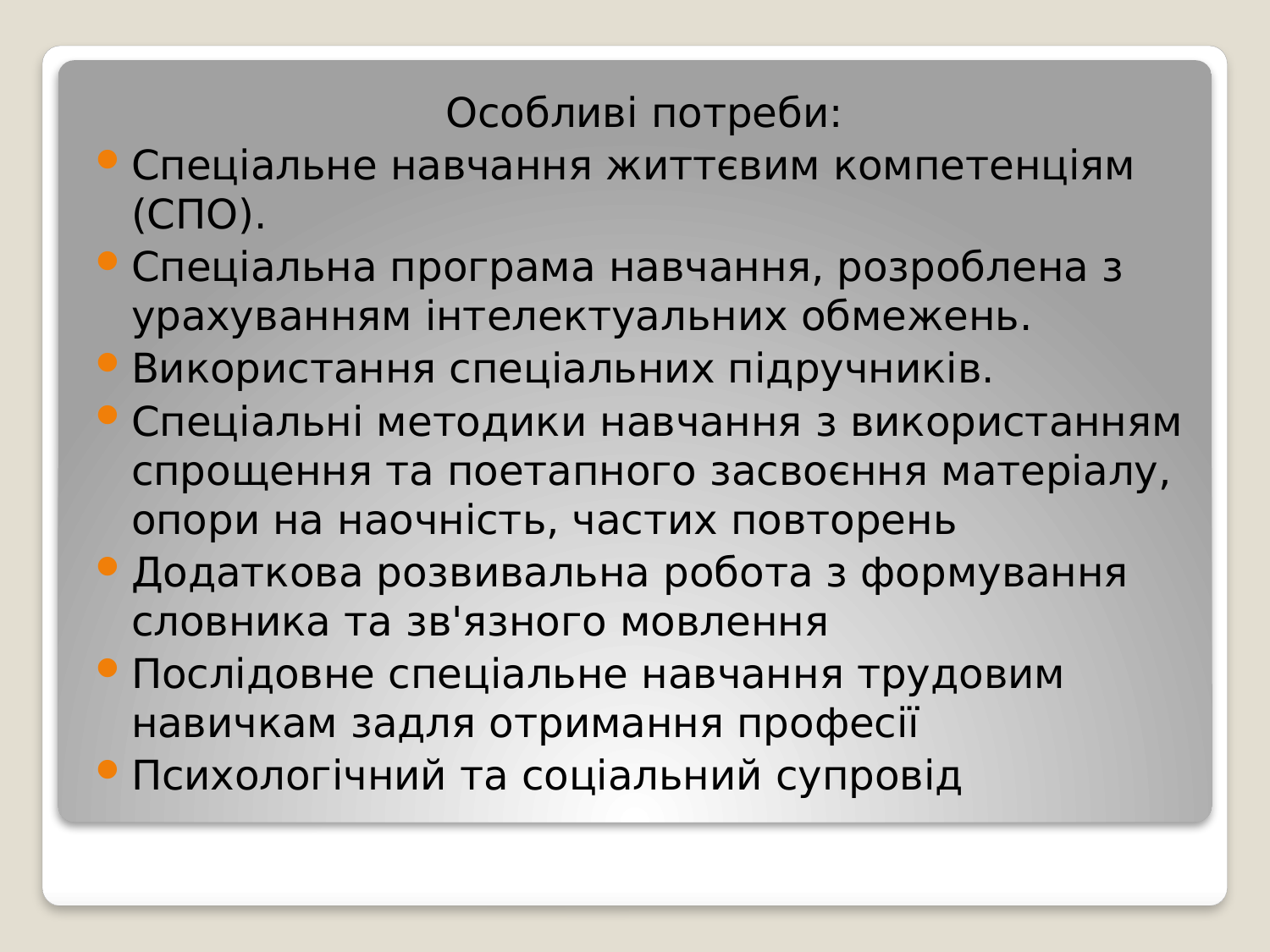

Особливі потреби:
Спеціальне навчання життєвим компетенціям (СПО).
Спеціальна програма навчання, розроблена з урахуванням інтелектуальних обмежень.
Використання спеціальних підручників.
Спеціальні методики навчання з використанням спрощення та поетапного засвоєння матеріалу, опори на наочність, частих повторень
Додаткова розвивальна робота з формування словника та зв'язного мовлення
Послідовне спеціальне навчання трудовим навичкам задля отримання професії
Психологічний та соціальний супровід

#